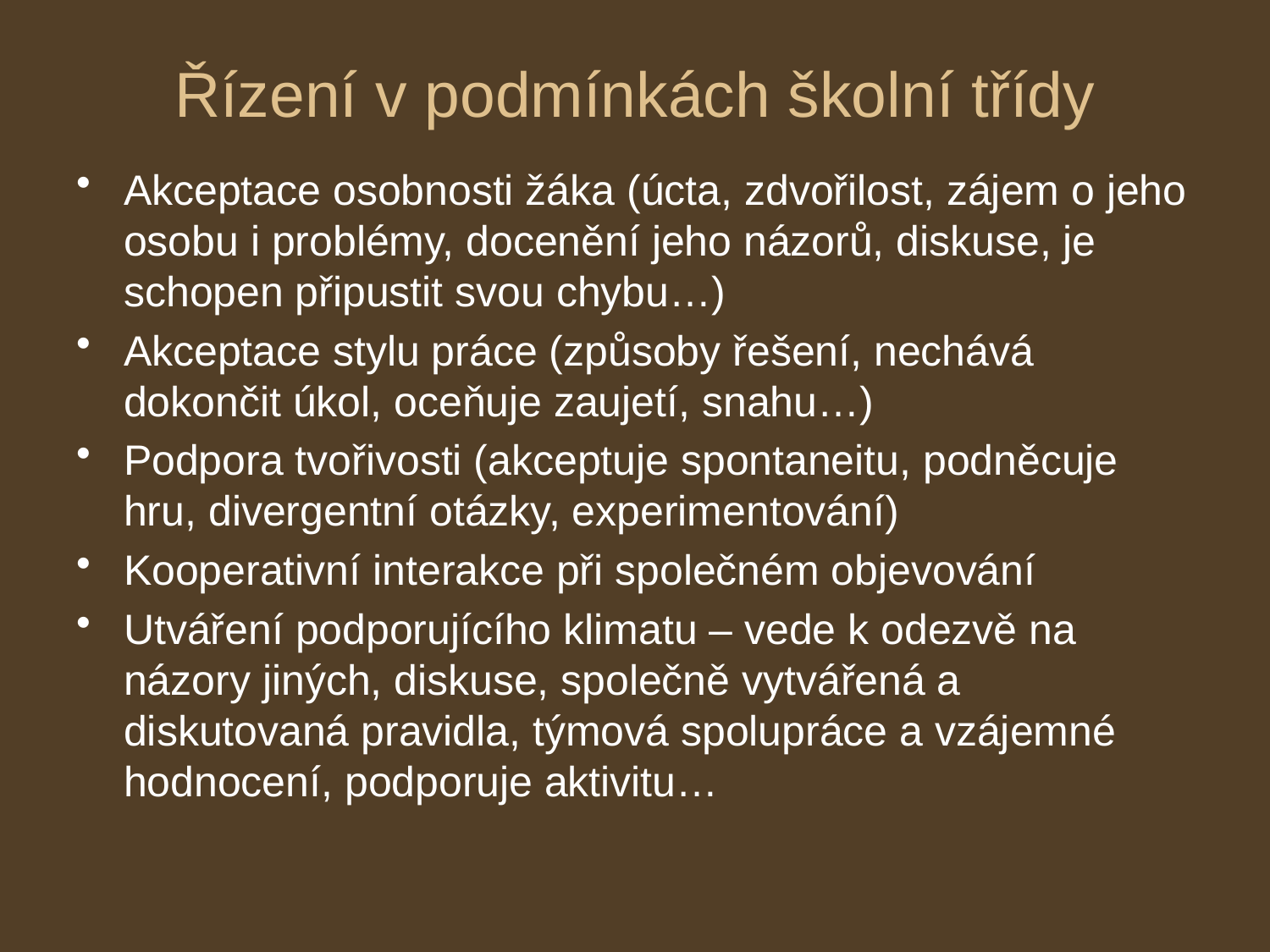

# Řízení v podmínkách školní třídy
Akceptace osobnosti žáka (úcta, zdvořilost, zájem o jeho osobu i problémy, docenění jeho názorů, diskuse, je schopen připustit svou chybu…)
Akceptace stylu práce (způsoby řešení, nechává dokončit úkol, oceňuje zaujetí, snahu…)
Podpora tvořivosti (akceptuje spontaneitu, podněcuje hru, divergentní otázky, experimentování)
Kooperativní interakce při společném objevování
Utváření podporujícího klimatu – vede k odezvě na názory jiných, diskuse, společně vytvářená a diskutovaná pravidla, týmová spolupráce a vzájemné hodnocení, podporuje aktivitu…